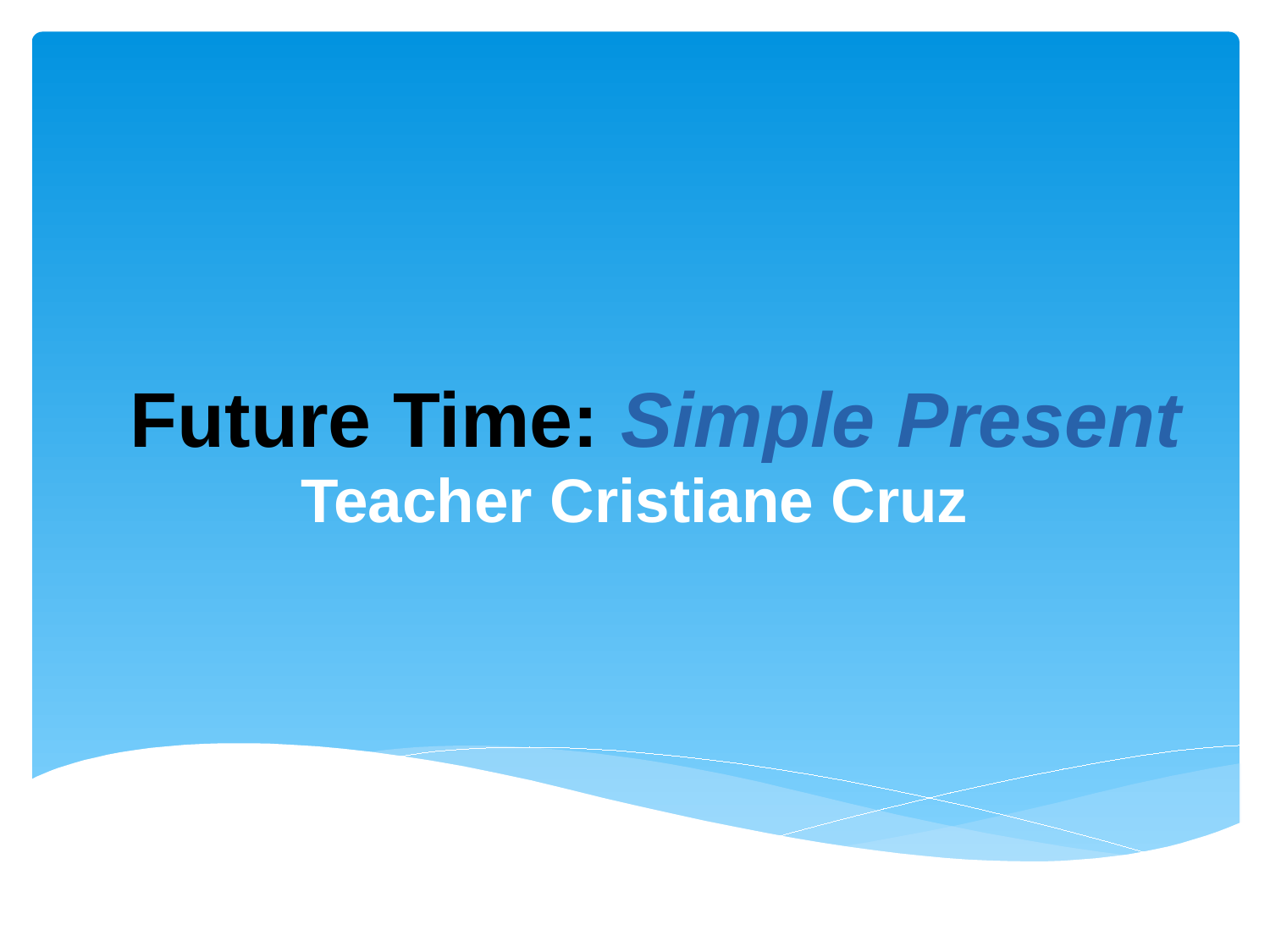

# Future Time: Simple Present
Teacher Cristiane Cruz